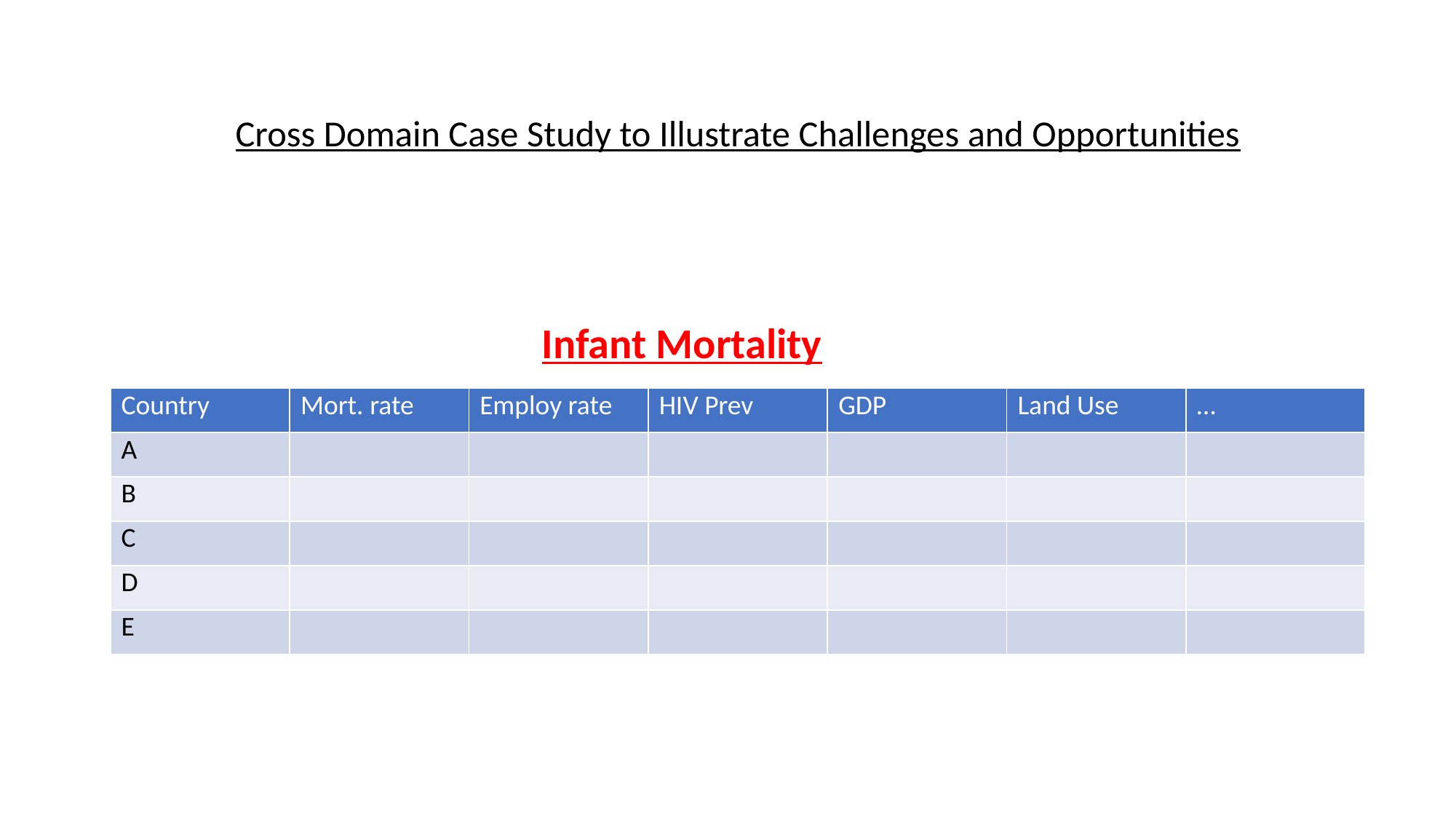

# Cross Domain Case Study to Illustrate Challenges and Opportunities
Infant Mortality
| Country | Mort. rate | Employ rate | HIV Prev | GDP | Land Use | … |
| --- | --- | --- | --- | --- | --- | --- |
| A |  |  |  |  |  |  |
| B |  |  |  |  |  |  |
| C |  |  |  |  |  |  |
| D |  |  |  |  |  |  |
| E |  |  |  |  |  |  |